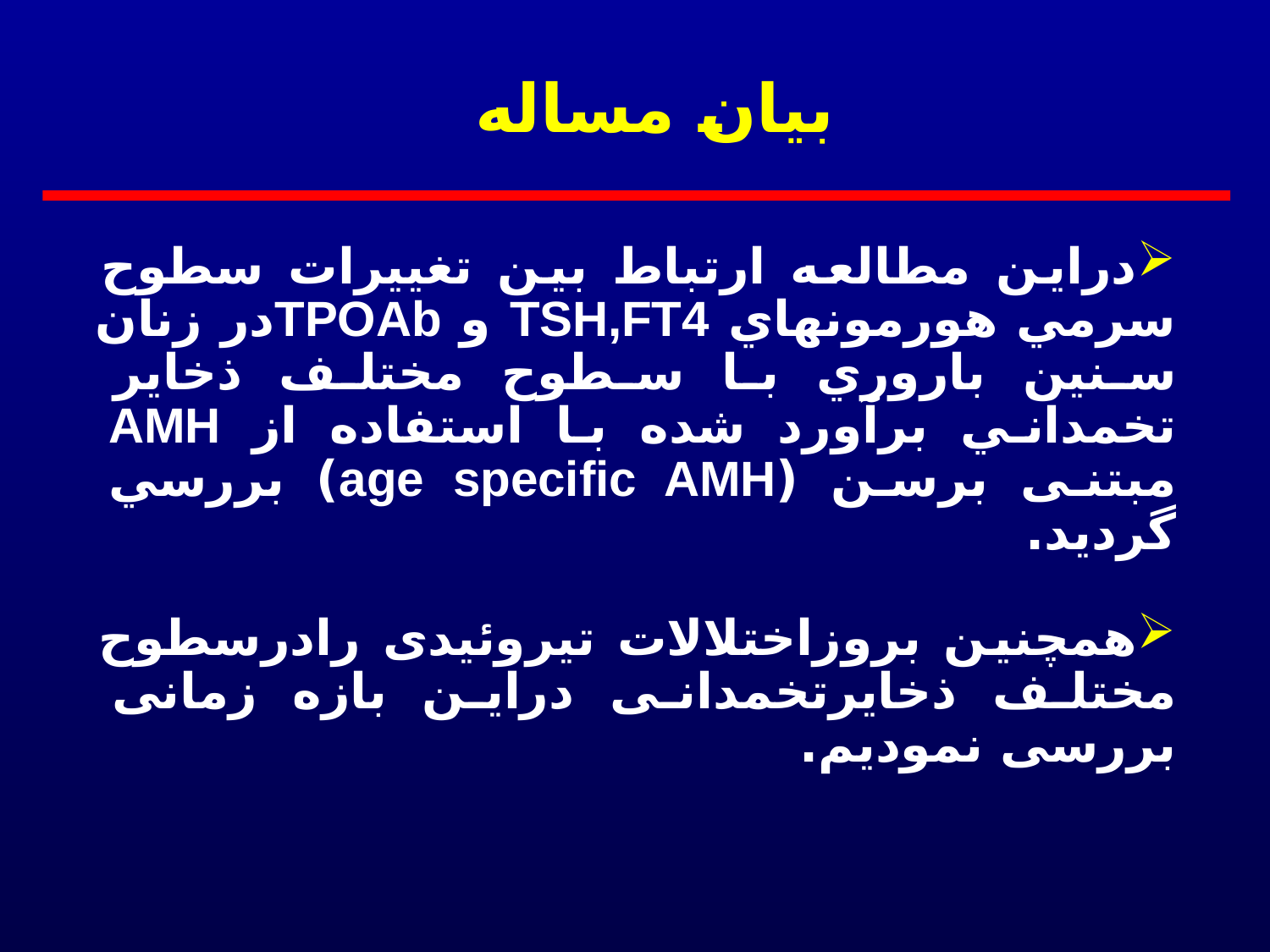

# بیان مساله
دراين مطالعه ارتباط بين تغييرات سطوح سرمي هورمونهاي TSH,FT4 و TPOAbدر زنان سنين باروري با سطوح مختلف ذخاير تخمداني برآورد شده با استفاده از AMH مبتنی برسن (age specific AMH) بررسي گردید.

همچنین بروزاختلالات تیروئیدی رادرسطوح مختلف ذخایرتخمدانی دراین بازه زمانی بررسی نمودیم.